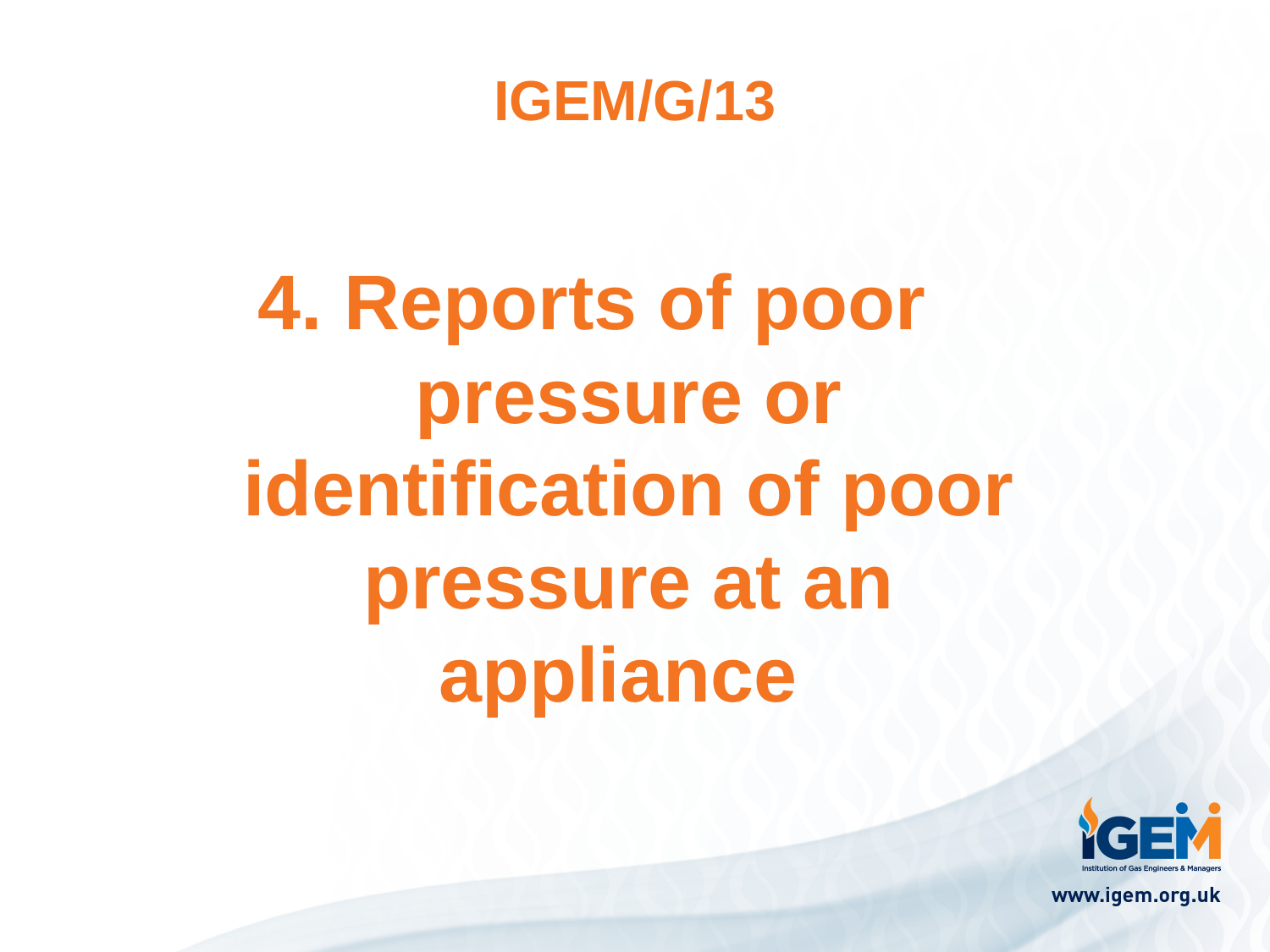

# IGEM/G/13
4. Reports of poor pressure or identification of poor pressure at an appliance